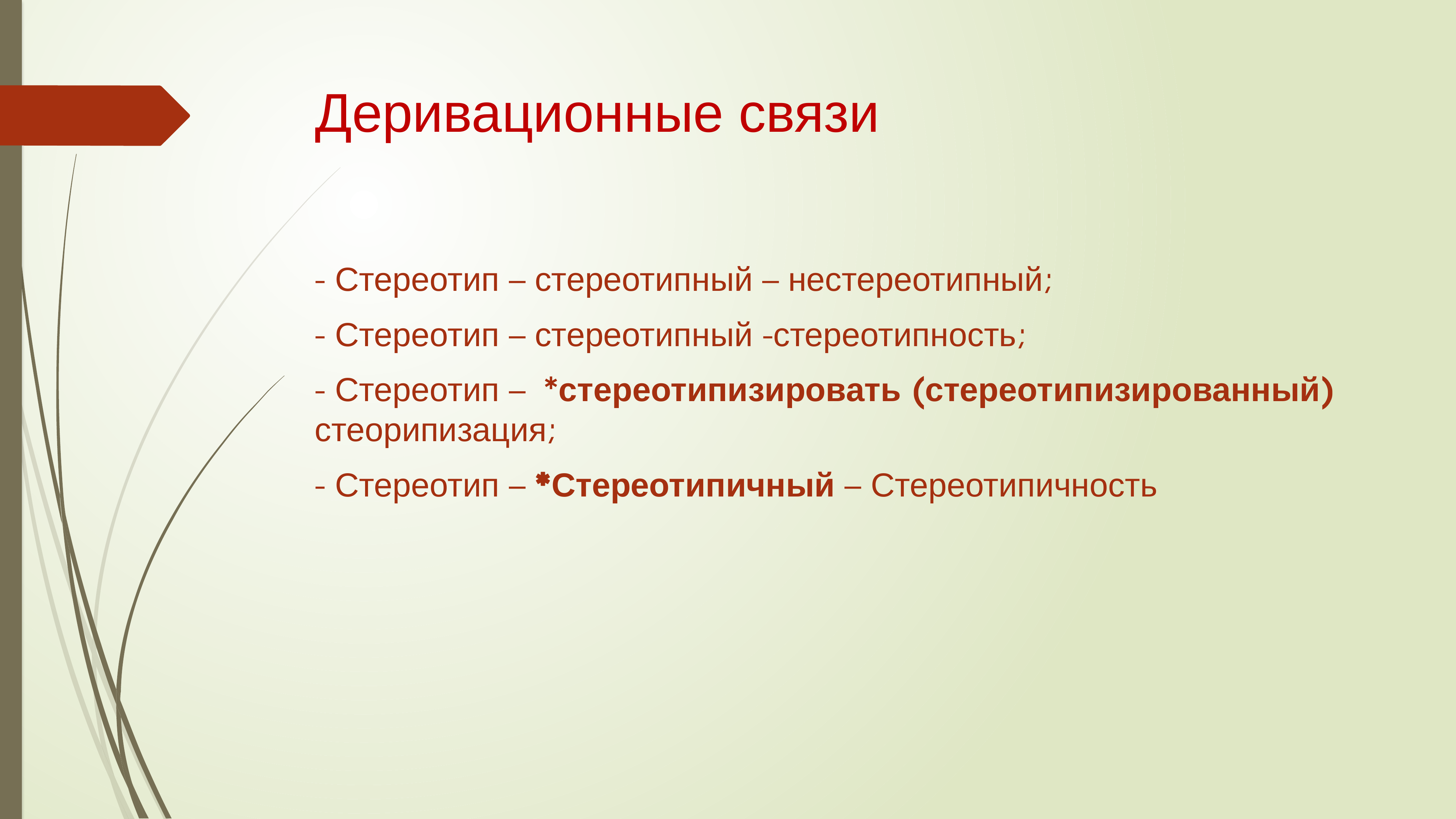

# Деривационные связи
- Стереотип – стереотипный – нестереотипный;
- Стереотип – стереотипный -стереотипность;
- Стереотип –  *стереотипизировать (стереотипизированный) стеорипизация;
- Стереотип – *Стереотипичный – Стереотипичность